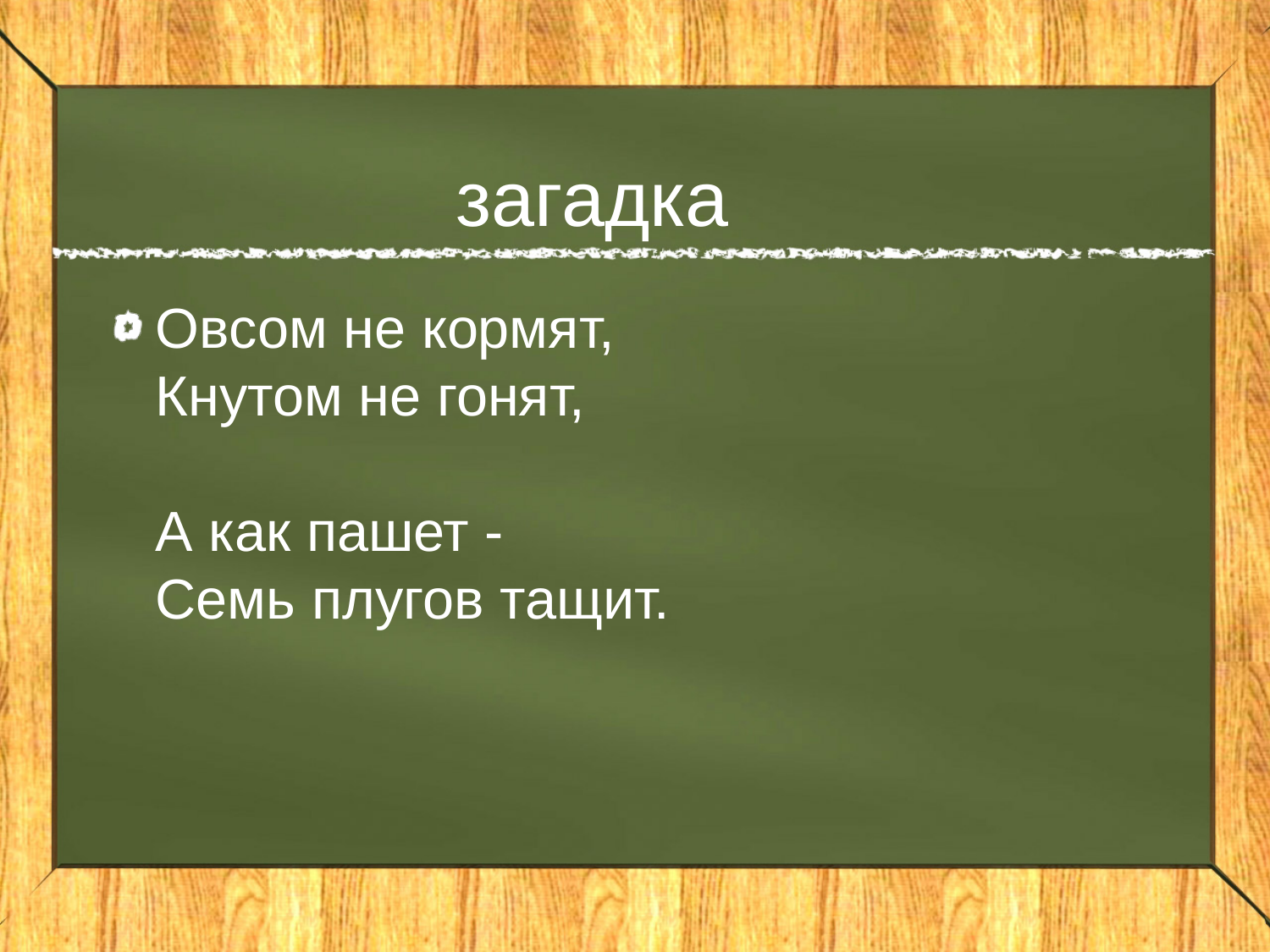

# загадка
Овсом не кормят, 
Кнутом не гонят,
А как пашет -
Семь плугов тащит.